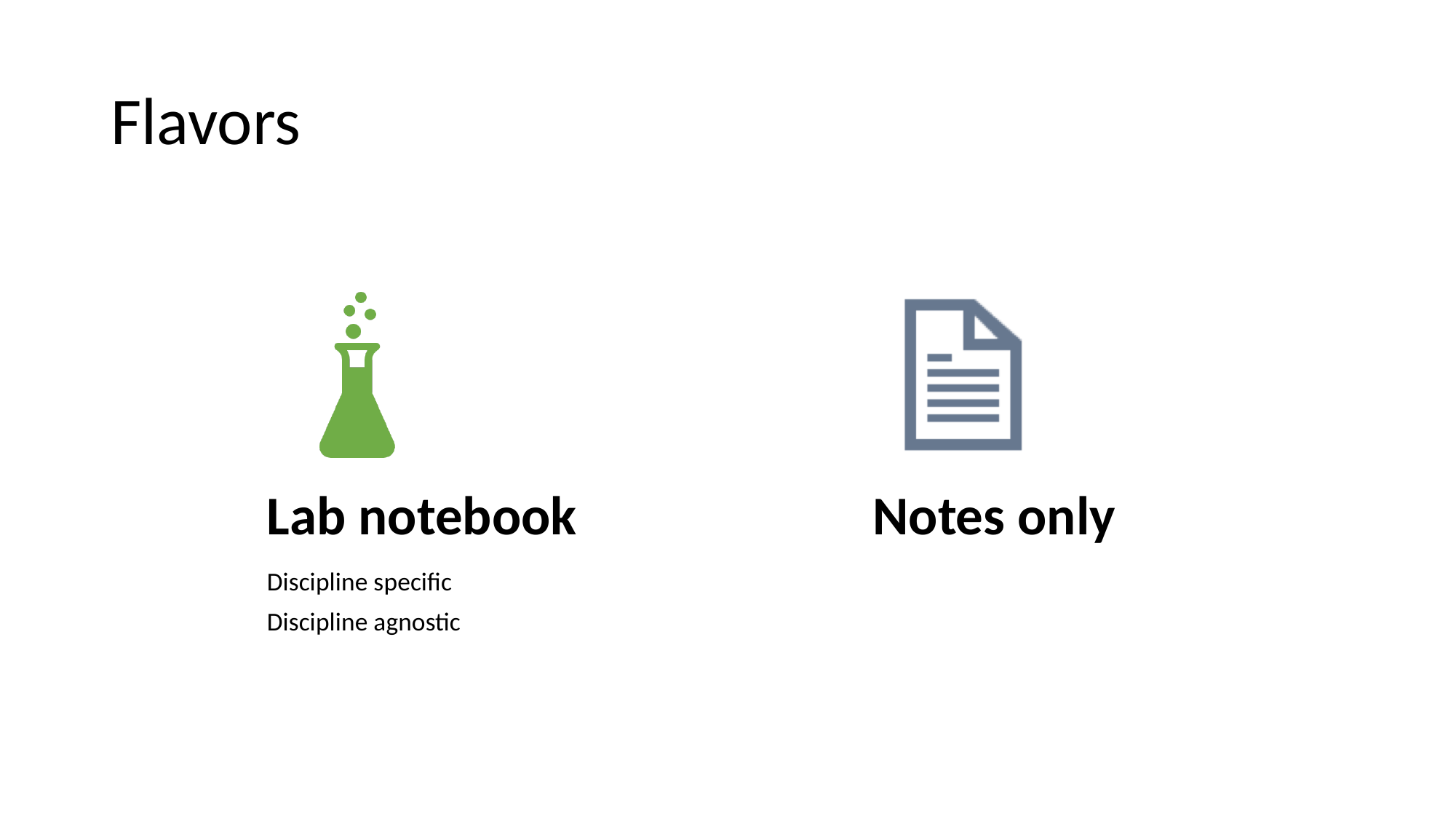

# Flavors
Lab notebook
Discipline specific
Discipline agnostic
Notes only